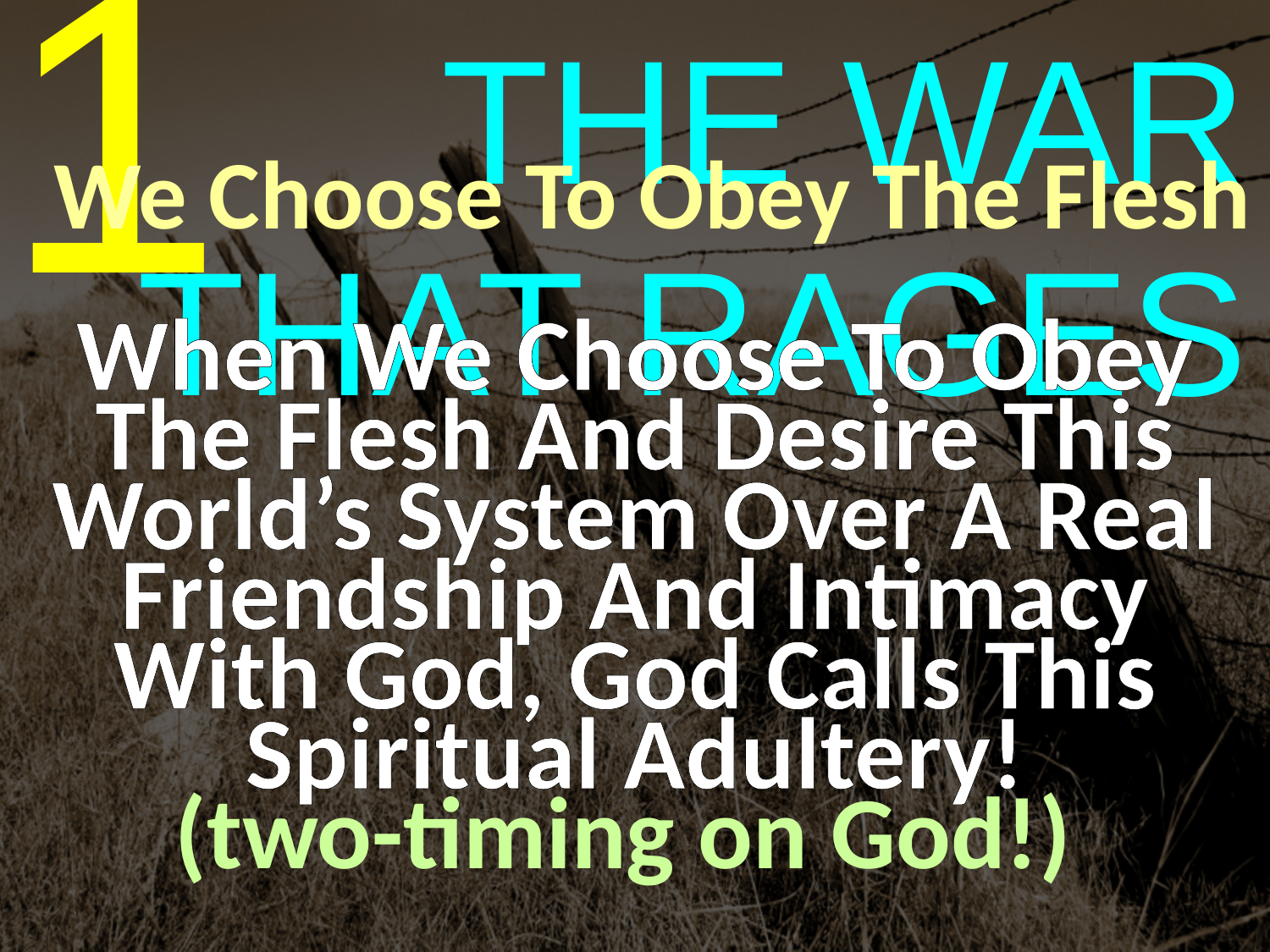

1
THE WAR THAT RAGES
We Choose To Obey The Flesh
When We Choose To Obey The Flesh And Desire This World’s System Over A Real Friendship And Intimacy With God, God Calls This Spiritual Adultery!
(two-timing on God!)